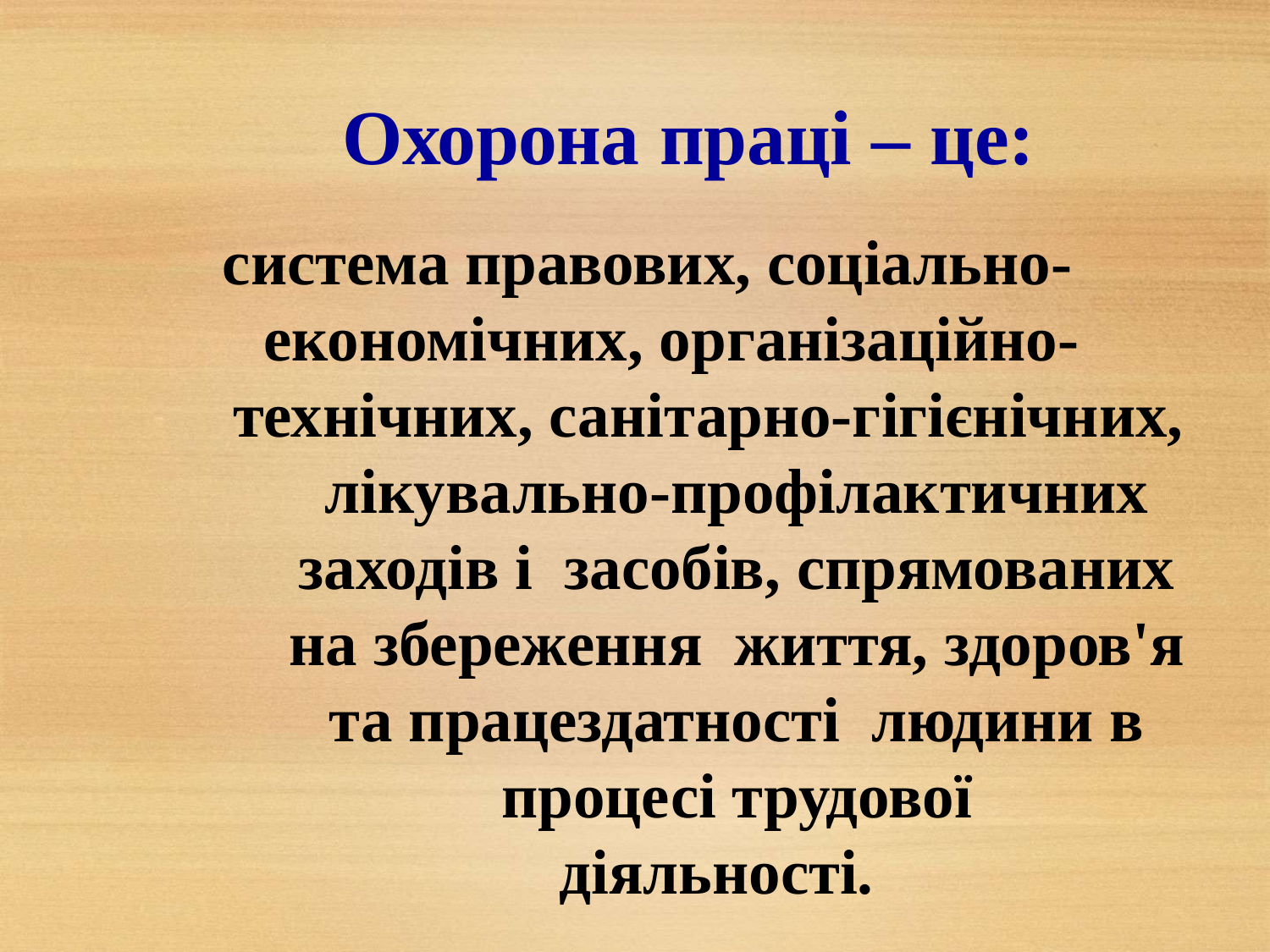

# Охорона праці – це:
система правових, соціально-  економічних, організаційно-
технічних, санітарно-гігієнічних,  лікувально-профілактичних заходів і  засобів, спрямованих на збереження  життя, здоров'я та працездатності  людини в процесі трудової
діяльності.